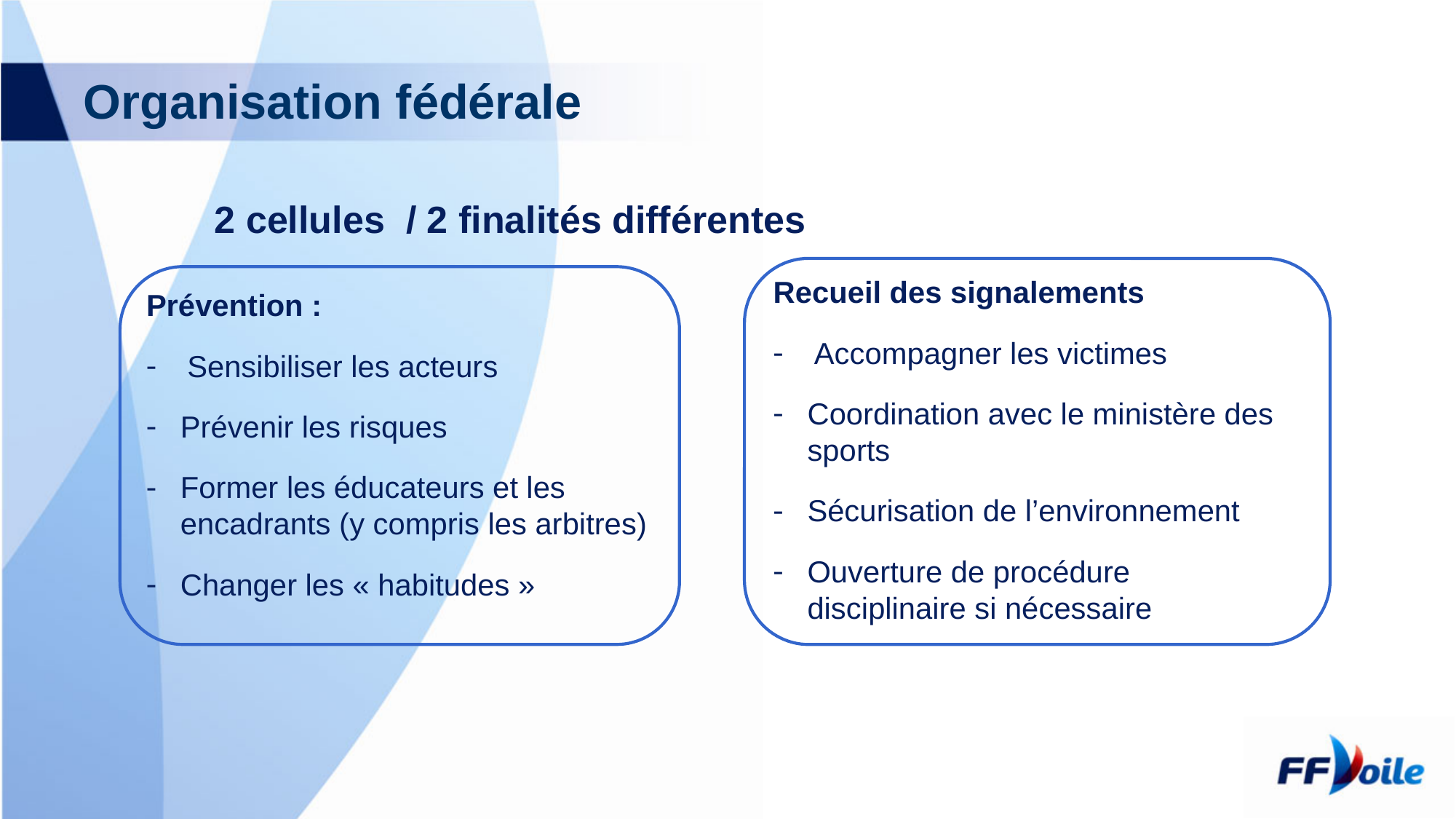

# Organisation fédérale
2 cellules  / 2 finalités différentes

Recueil des signalements
Accompagner les victimes
Coordination avec le ministère des sports
Sécurisation de l’environnement
Ouverture de procédure disciplinaire si nécessaire
Prévention :
Sensibiliser les acteurs
Prévenir les risques
Former les éducateurs et les encadrants (y compris les arbitres)
Changer les « habitudes »